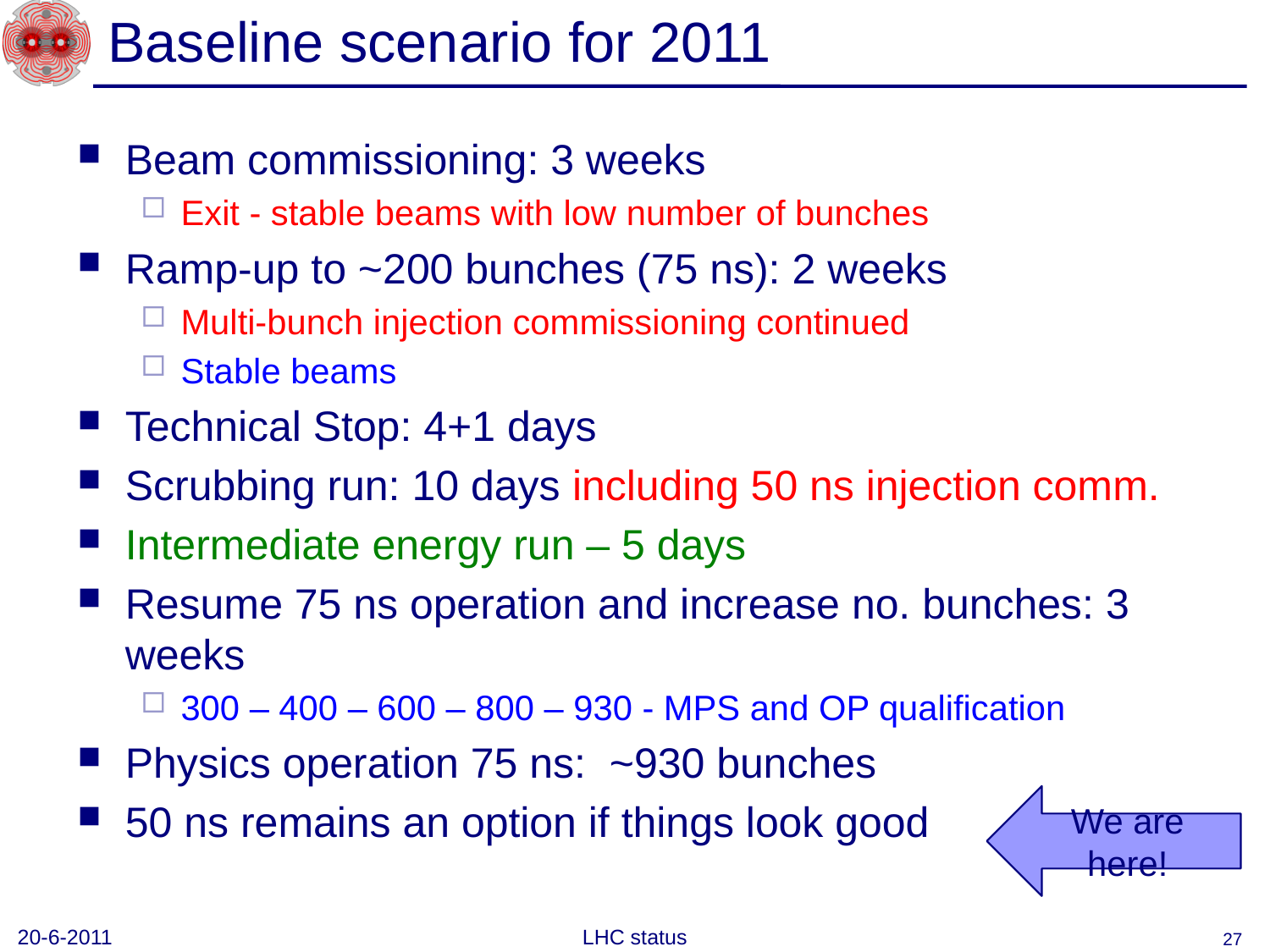

# Baseline scenario for 2011
Beam commissioning: 3 weeks
Exit - stable beams with low number of bunches
Ramp-up to ~200 bunches (75 ns): 2 weeks
Multi-bunch injection commissioning continued
Stable beams
Technical Stop: 4+1 days
Scrubbing run: 10 days including 50 ns injection comm.
Intermediate energy run – 5 days
Resume 75 ns operation and increase no. bunches: 3 weeks
300 – 400 – 600 – 800 – 930 - MPS and OP qualification
Physics operation 75 ns:  ~930 bunches
50 ns remains an option if things look good
We are here!
20-6-2011
LHC status
27